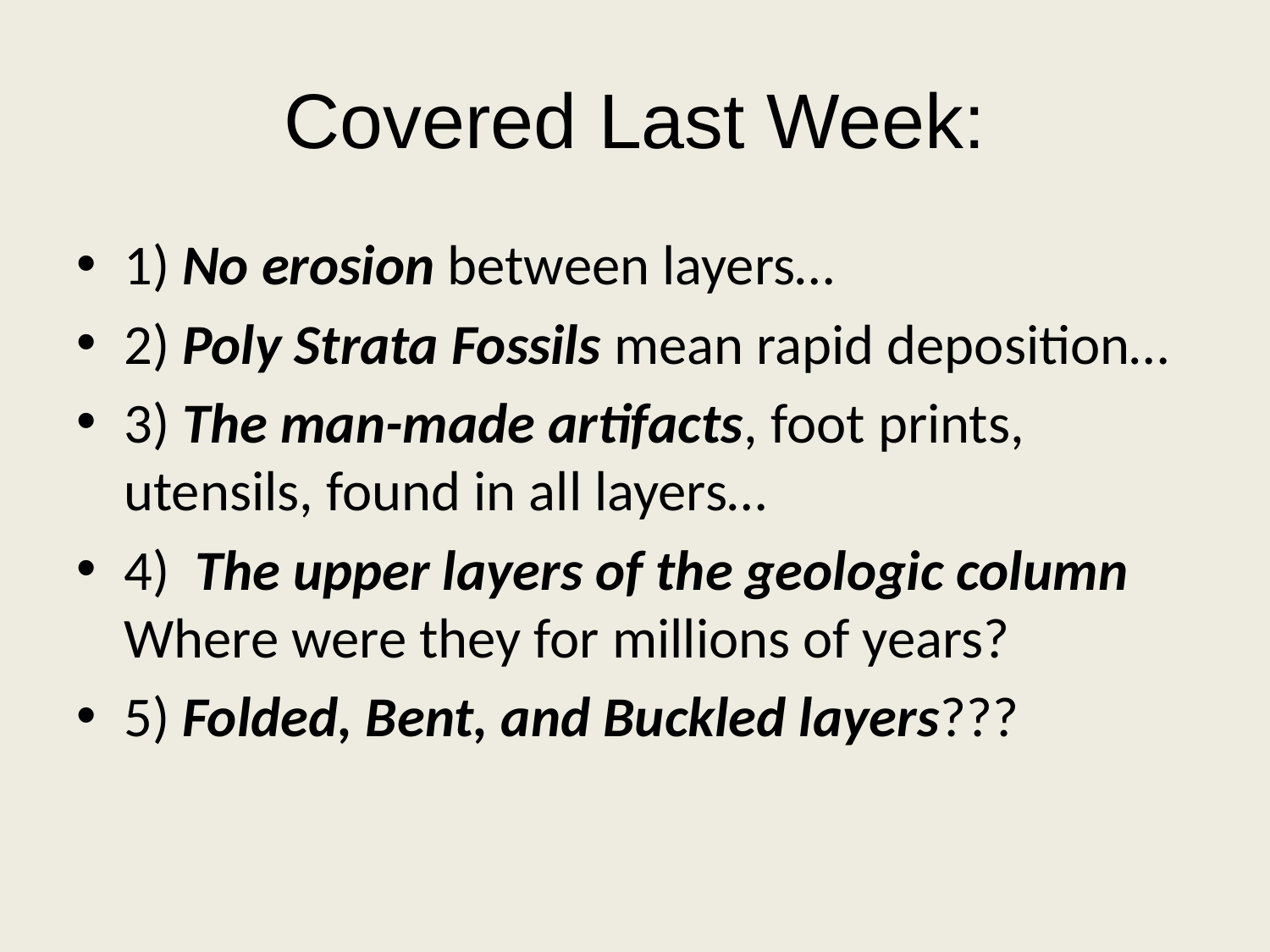

# Covered Last Week:
1) No erosion between layers…
2) Poly Strata Fossils mean rapid deposition…
3) The man-made artifacts, foot prints, utensils, found in all layers…
4)  The upper layers of the geologic column Where were they for millions of years?
5) Folded, Bent, and Buckled layers???